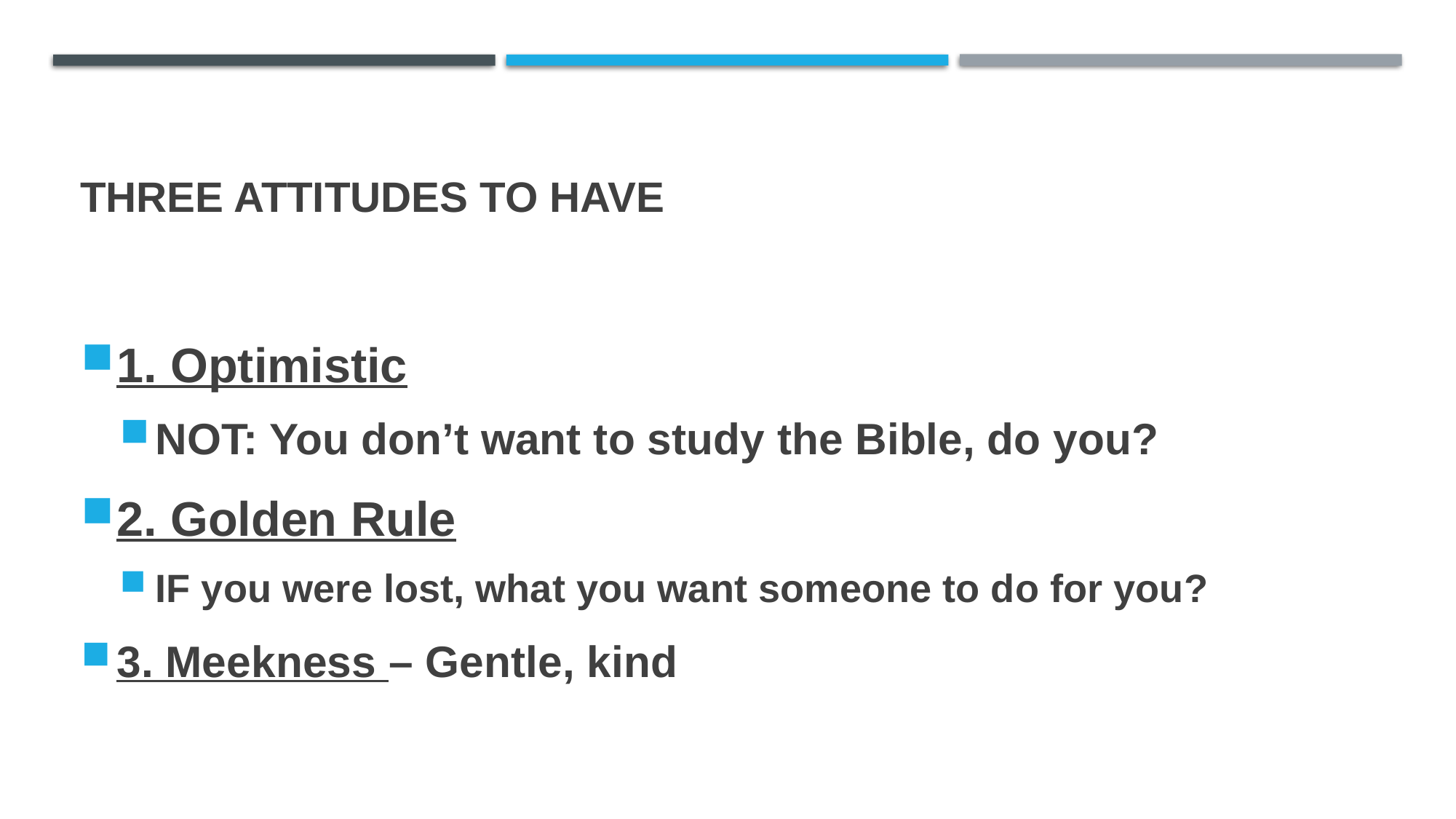

# Three attitudes to have
1. Optimistic
NOT: You don’t want to study the Bible, do you?
2. Golden Rule
IF you were lost, what you want someone to do for you?
3. Meekness – Gentle, kind